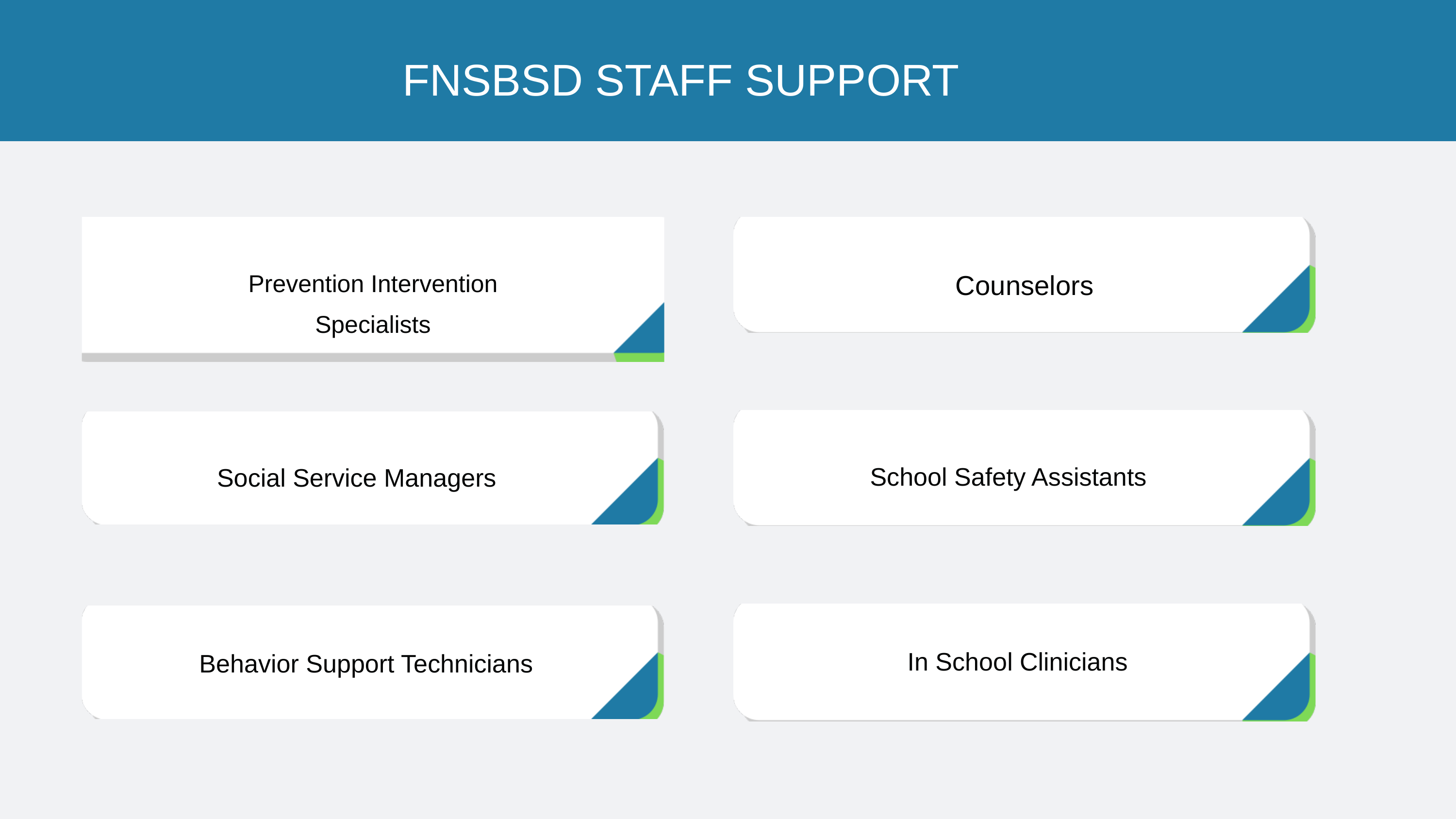

FNSBSD STAFF SUPPORT

Prevention Intervention Specialists

Counselors

School Safety Assistants

Social Service Managers

In School Clinicians

Behavior Support Technicians